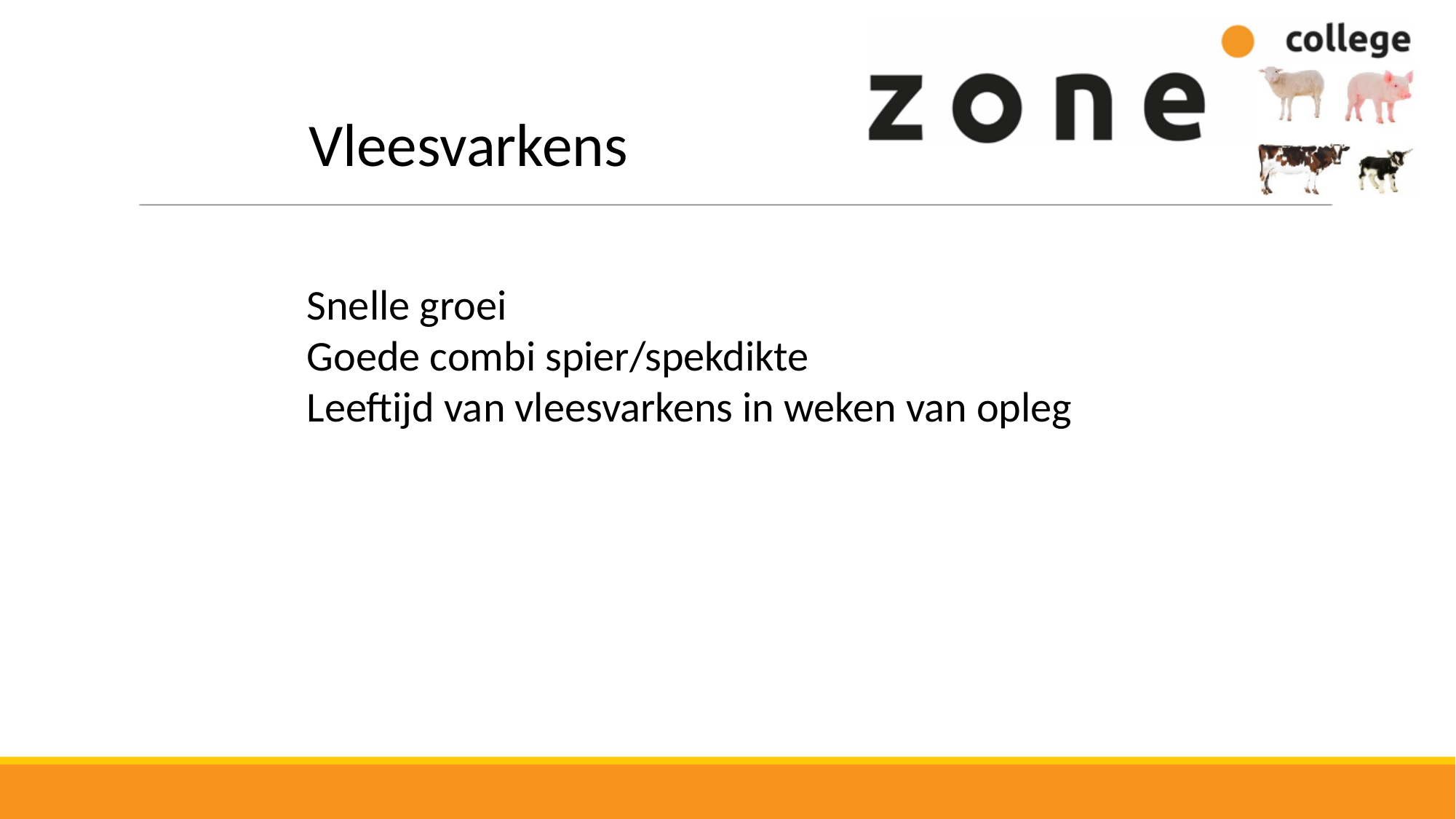

Vleesvarkens
Snelle groei
Goede combi spier/spekdikte
Leeftijd van vleesvarkens in weken van opleg